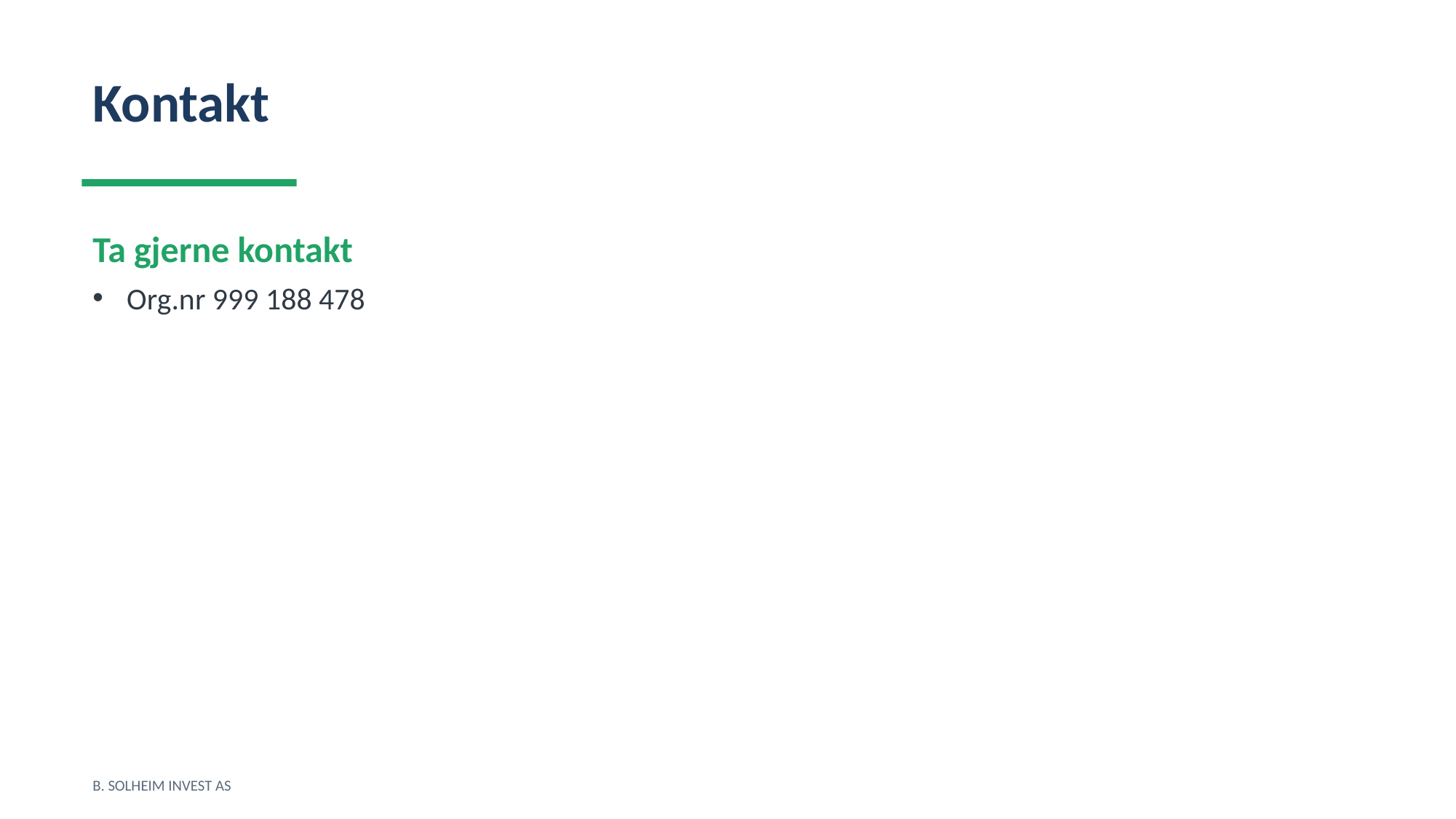

Kontakt

Ta gjerne kontakt
Org.nr 999 188 478
B. SOLHEIM INVEST AS